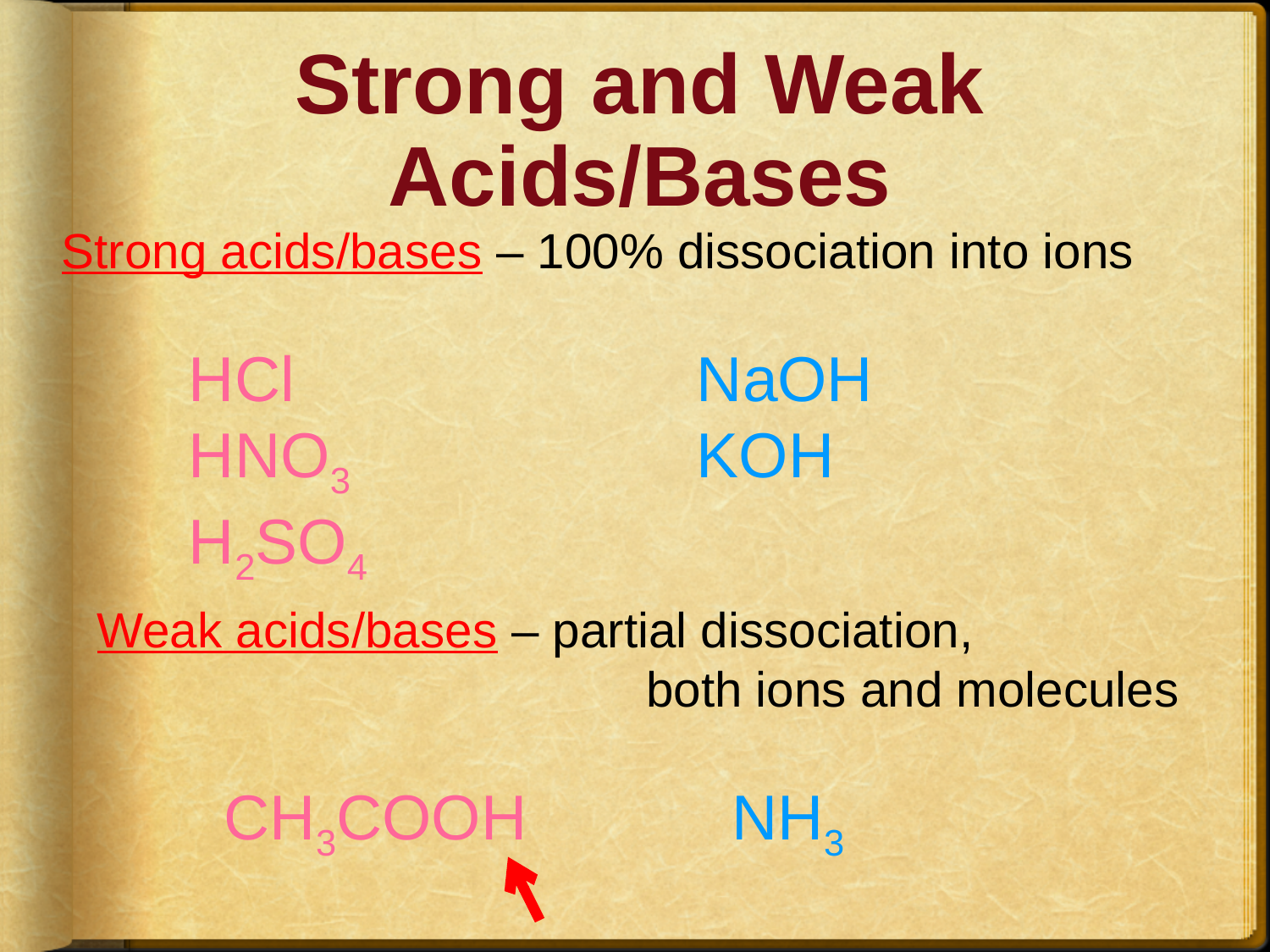

# Strong and Weak Acids/Bases
Strong acids/bases – 100% dissociation into ions

	HCl				NaOH
	HNO3			KOH
	H2SO4
Weak acids/bases – partial dissociation, 			    		   both ions and molecules

	CH3COOH		NH3